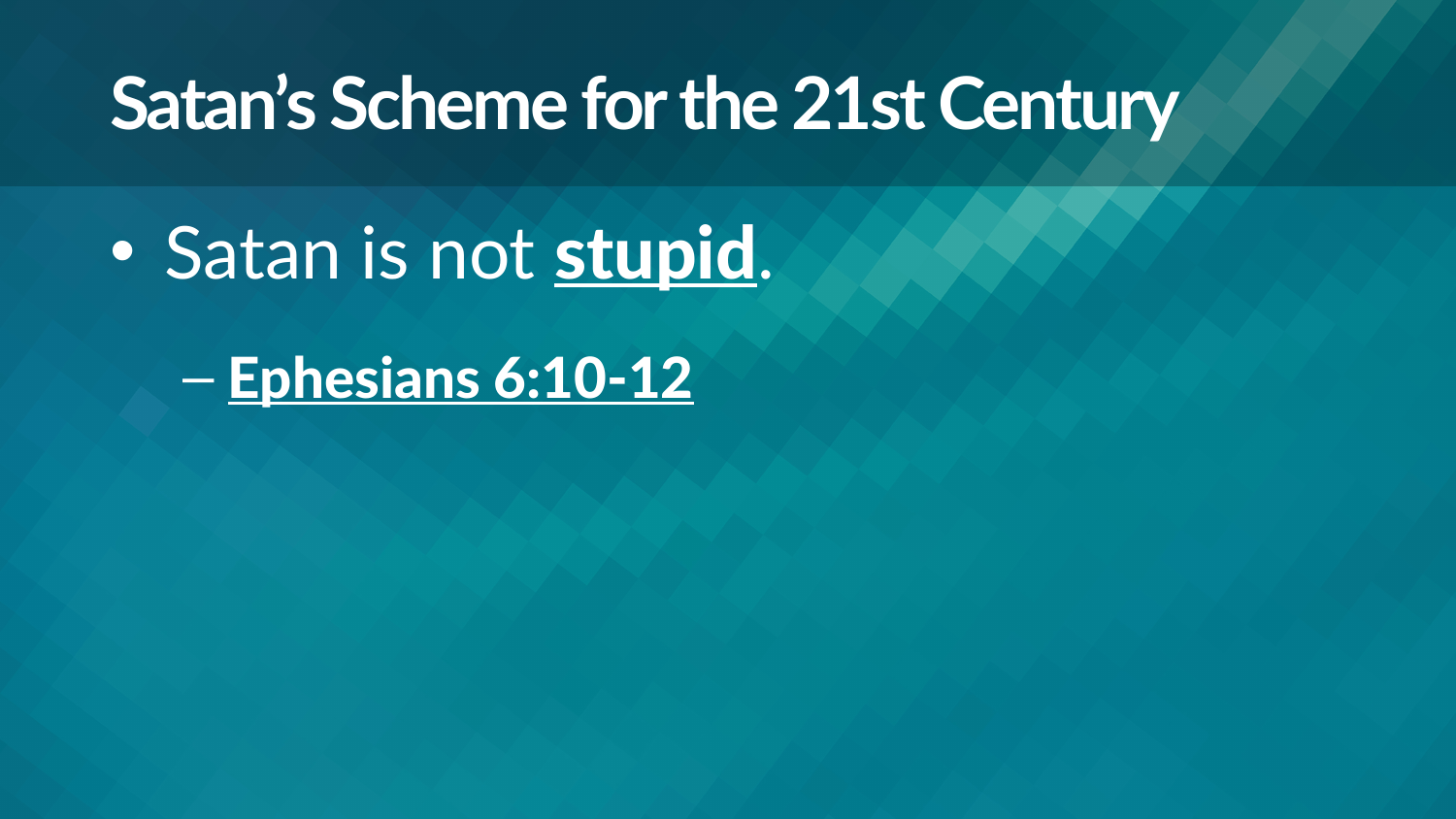

# Satan’s Scheme for the 21st Century
Satan is not stupid.
Ephesians 6:10-12